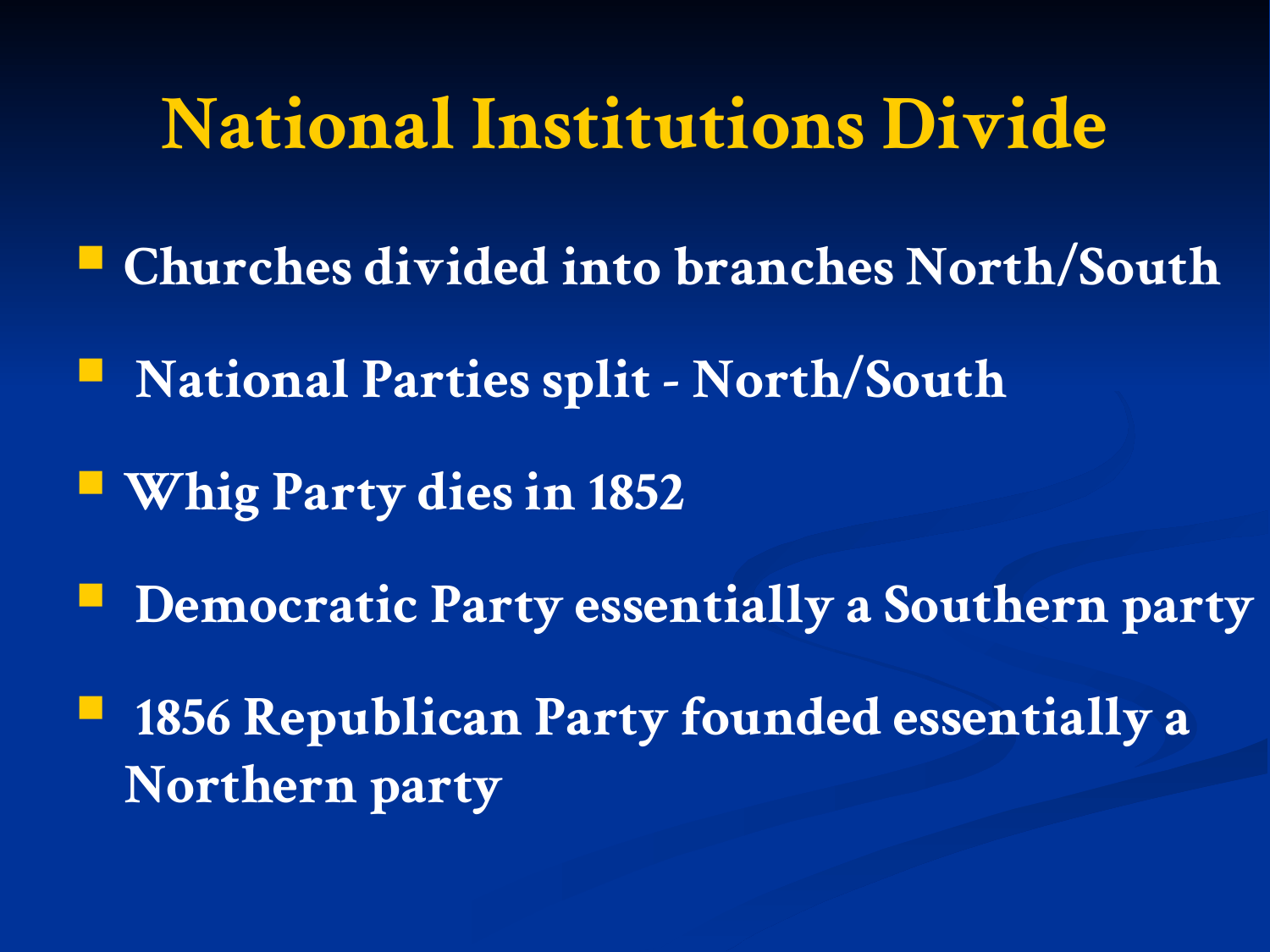

# National Institutions Divide
Churches divided into branches North/South

 National Parties split - North/South

Whig Party dies in 1852

 Democratic Party essentially a Southern party

 1856 Republican Party founded essentially a Northern party